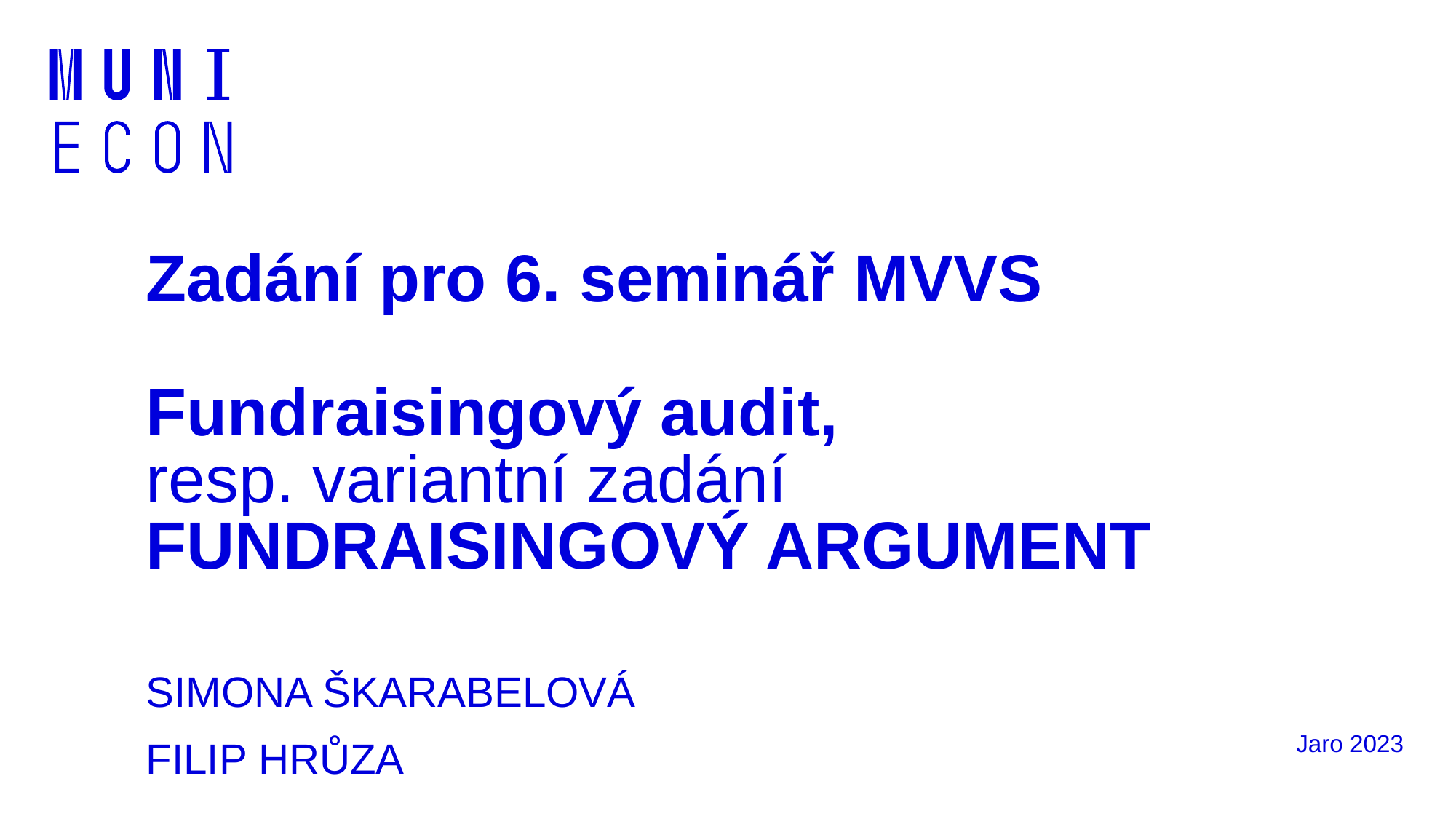

# Zadání pro 6. seminář MVVS Fundraisingový audit, resp. variantní zadání FUNDRAISINGOVÝ ARGUMENT SIMONA ŠKARABELOVÁ FILIP HRŮZA SIMONA ŠKARABELOVÁ FILIP HRŮZA
Jaro 2023